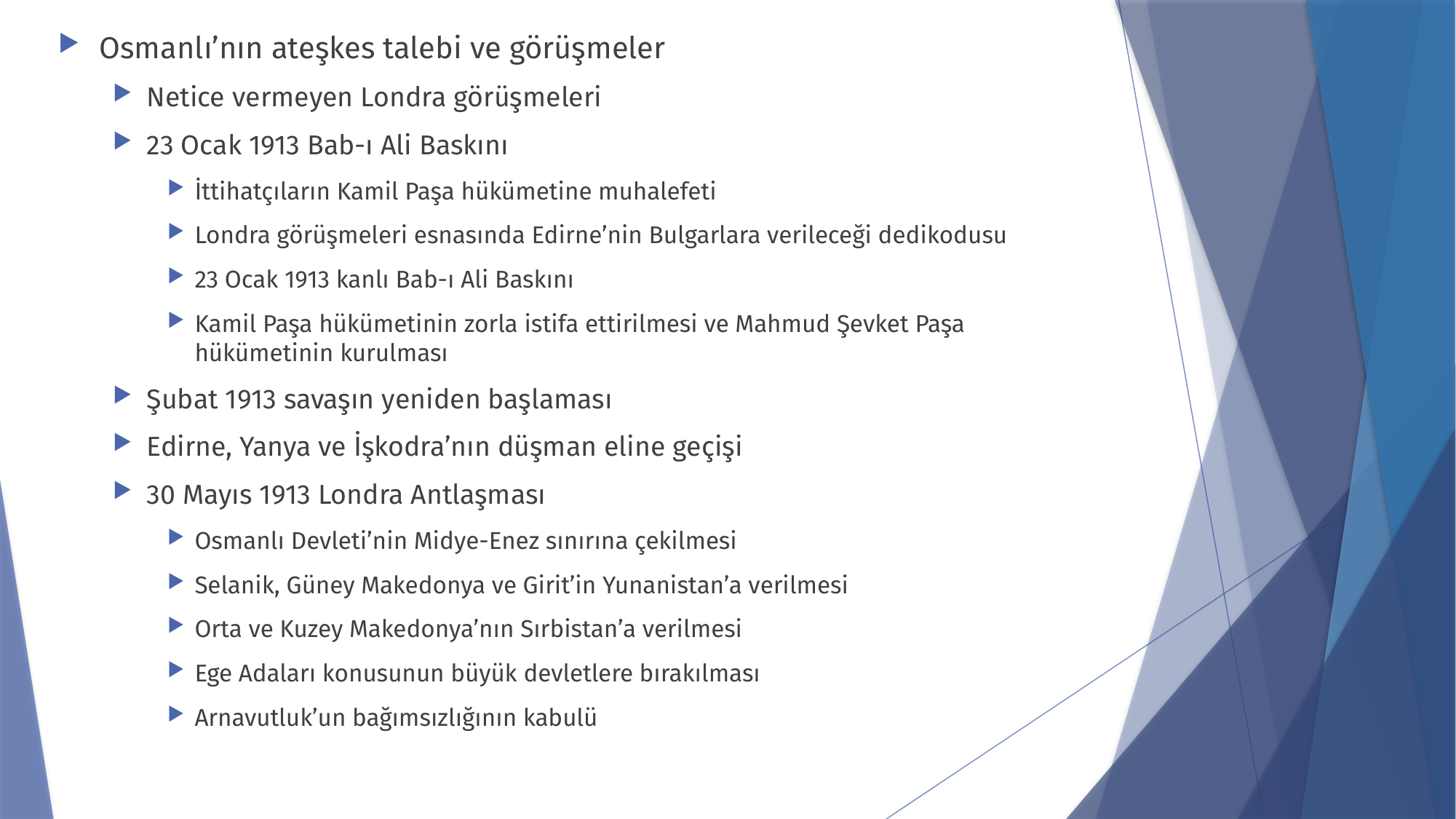

Osmanlı’nın ateşkes talebi ve görüşmeler
Netice vermeyen Londra görüşmeleri
23 Ocak 1913 Bab-ı Ali Baskını
İttihatçıların Kamil Paşa hükümetine muhalefeti
Londra görüşmeleri esnasında Edirne’nin Bulgarlara verileceği dedikodusu
23 Ocak 1913 kanlı Bab-ı Ali Baskını
Kamil Paşa hükümetinin zorla istifa ettirilmesi ve Mahmud Şevket Paşa hükümetinin kurulması
Şubat 1913 savaşın yeniden başlaması
Edirne, Yanya ve İşkodra’nın düşman eline geçişi
30 Mayıs 1913 Londra Antlaşması
Osmanlı Devleti’nin Midye-Enez sınırına çekilmesi
Selanik, Güney Makedonya ve Girit’in Yunanistan’a verilmesi
Orta ve Kuzey Makedonya’nın Sırbistan’a verilmesi
Ege Adaları konusunun büyük devletlere bırakılması
Arnavutluk’un bağımsızlığının kabulü